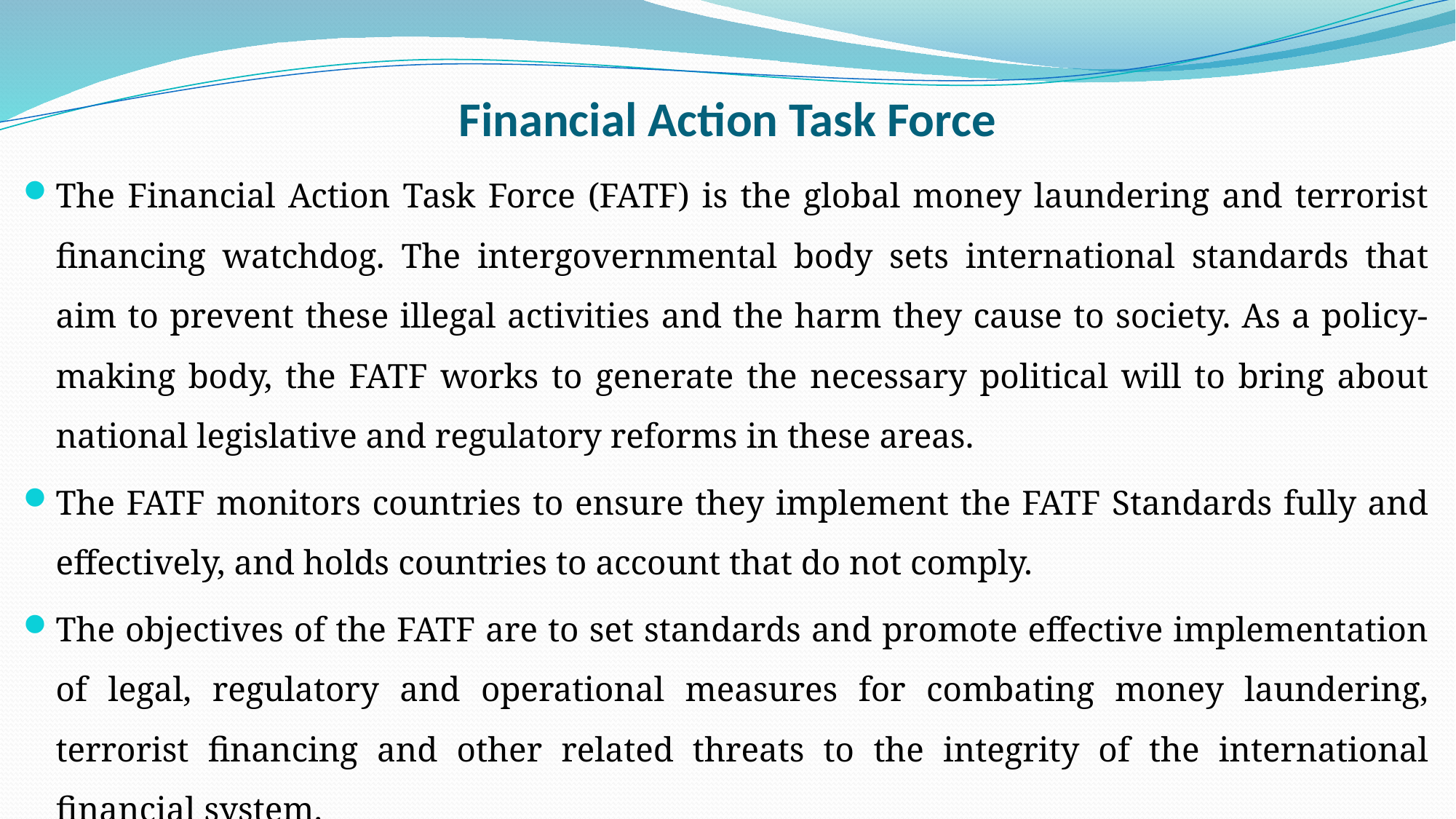

# Financial Action Task Force
The Financial Action Task Force (FATF) is the global money laundering and terrorist financing watchdog. The intergovernmental body sets international standards that aim to prevent these illegal activities and the harm they cause to society. As a policy-making body, the FATF works to generate the necessary political will to bring about national legislative and regulatory reforms in these areas.
The FATF monitors countries to ensure they implement the FATF Standards fully and effectively, and holds countries to account that do not comply.
The objectives of the FATF are to set standards and promote effective implementation of legal, regulatory and operational measures for combating money laundering, terrorist financing and other related threats to the integrity of the international financial system.